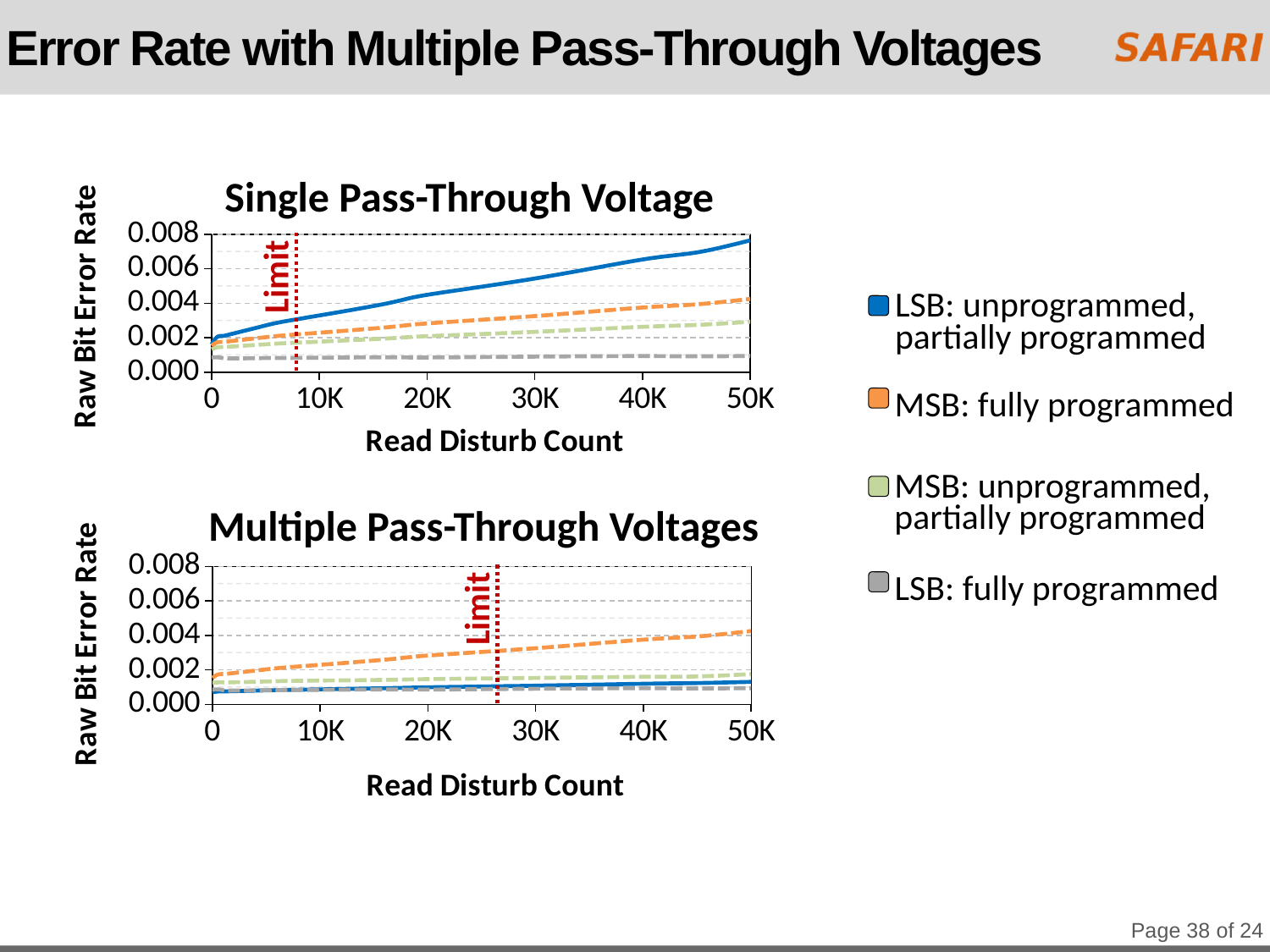

# Error Rate with Multiple Pass-Through Voltages
Single Pass-Through Voltage

### Chart

| Category | LSB-Full | MSB-Full | LSB Erase/Half Single Pass | MSB Erase/Half Single Pass |
|---|---|---|---|---|
Limit
LSB: unprogrammed,
partially programmed

MSB: fully programmed

MSB: unprogrammed,
partially programmed

Multiple Pass-Through Voltages

### Chart

| Category | LSB-Full | MSB-Full | LSB Erase/Half Multiple Pass | MSB Erase/Half Multiple Pass |
|---|---|---|---|---|
LSB: fully programmed

Limit
Page 38 of 24